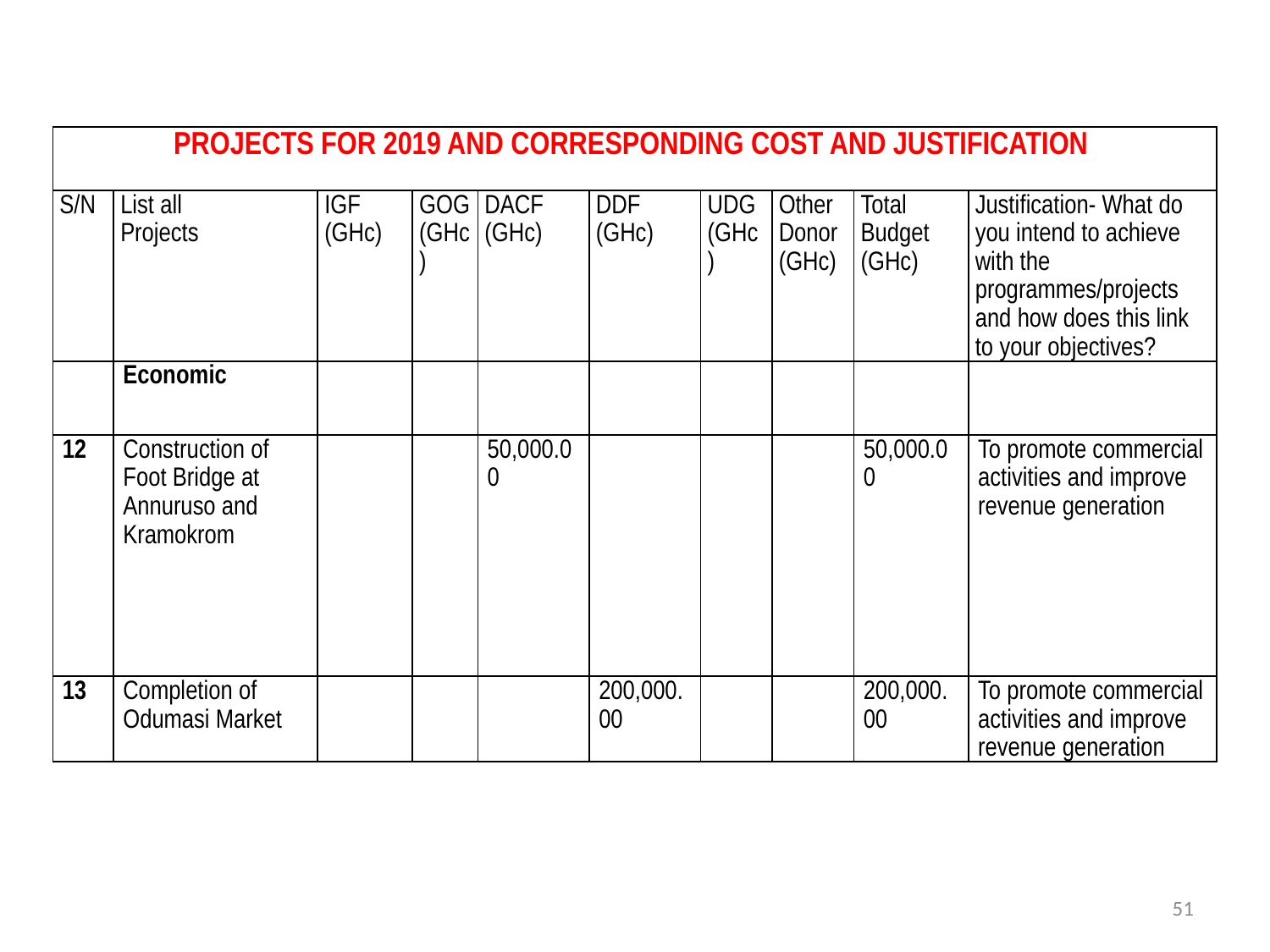

| PROJECTS FOR 2019 AND CORRESPONDING COST AND JUSTIFICATION |  |  |  |  |  |  |  |  |  |
| --- | --- | --- | --- | --- | --- | --- | --- | --- | --- |
| S/N | List all Projects | IGF (GHc) | GOG (GHc) | DACF (GHc) | DDF (GHc) | UDG (GHc) | Other Donor (GHc) | Total Budget (GHc) | Justification- What do you intend to achieve with the programmes/projects and how does this link to your objectives? |
|  | Economic |  |  |  |  |  |  |  |  |
| 12 | Construction of Foot Bridge at Annuruso and Kramokrom |  |  | 50,000.00 |  |  |  | 50,000.00 | To promote commercial activities and improve revenue generation |
| 13 | Completion of Odumasi Market |  |  |  | 200,000.00 |  |  | 200,000.00 | To promote commercial activities and improve revenue generation |
51